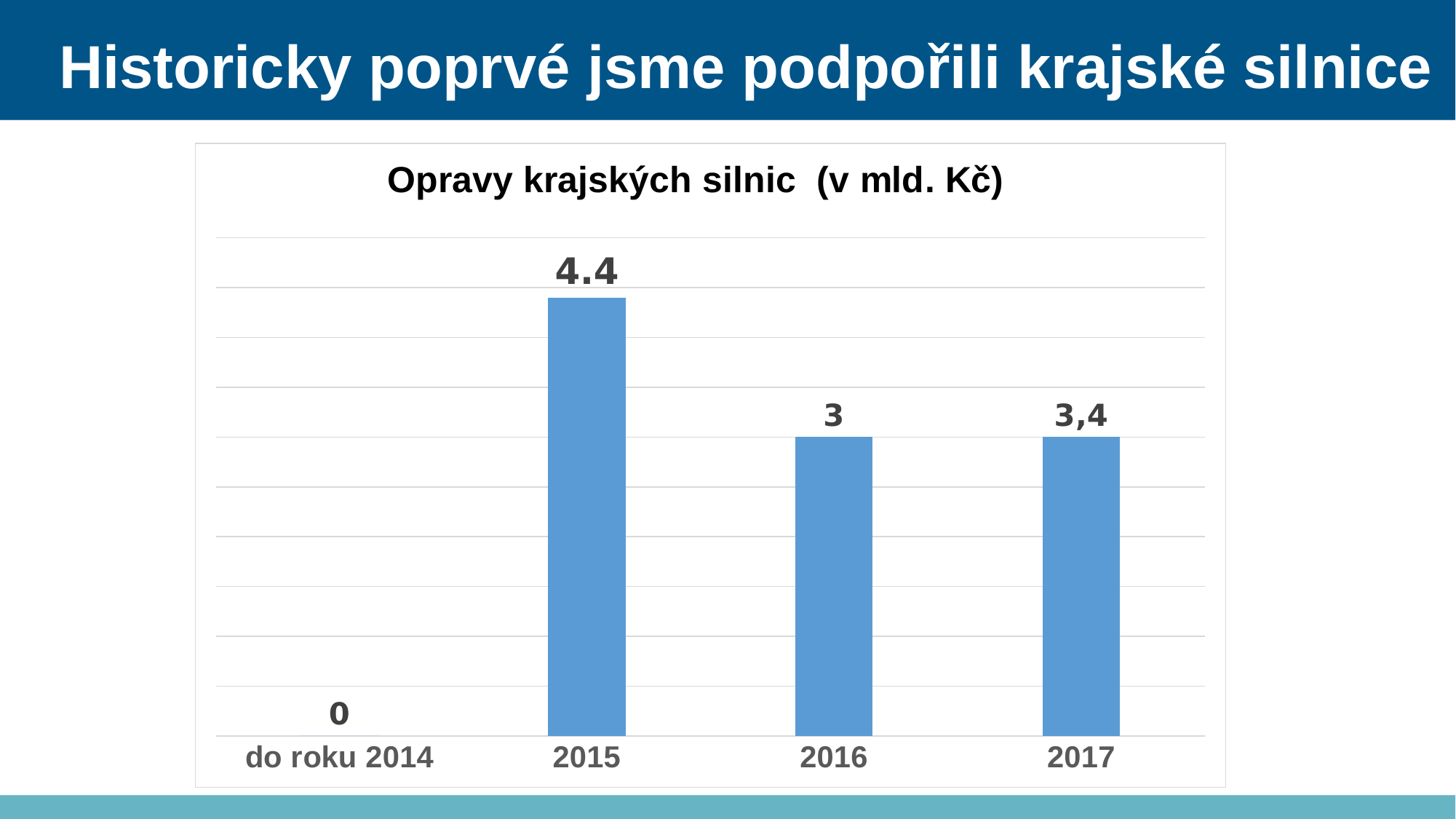

Historicky poprvé jsme podpořili krajské silnice

### Chart: Opravy krajských silnic  (v mld. Kč)

| Category | příspěvek |
|---|---|
| do roku 2014 | 0.0 |
| 2015 | 4.4 |
| 2016 | 3.0 |
| 2017 | 3.0 |